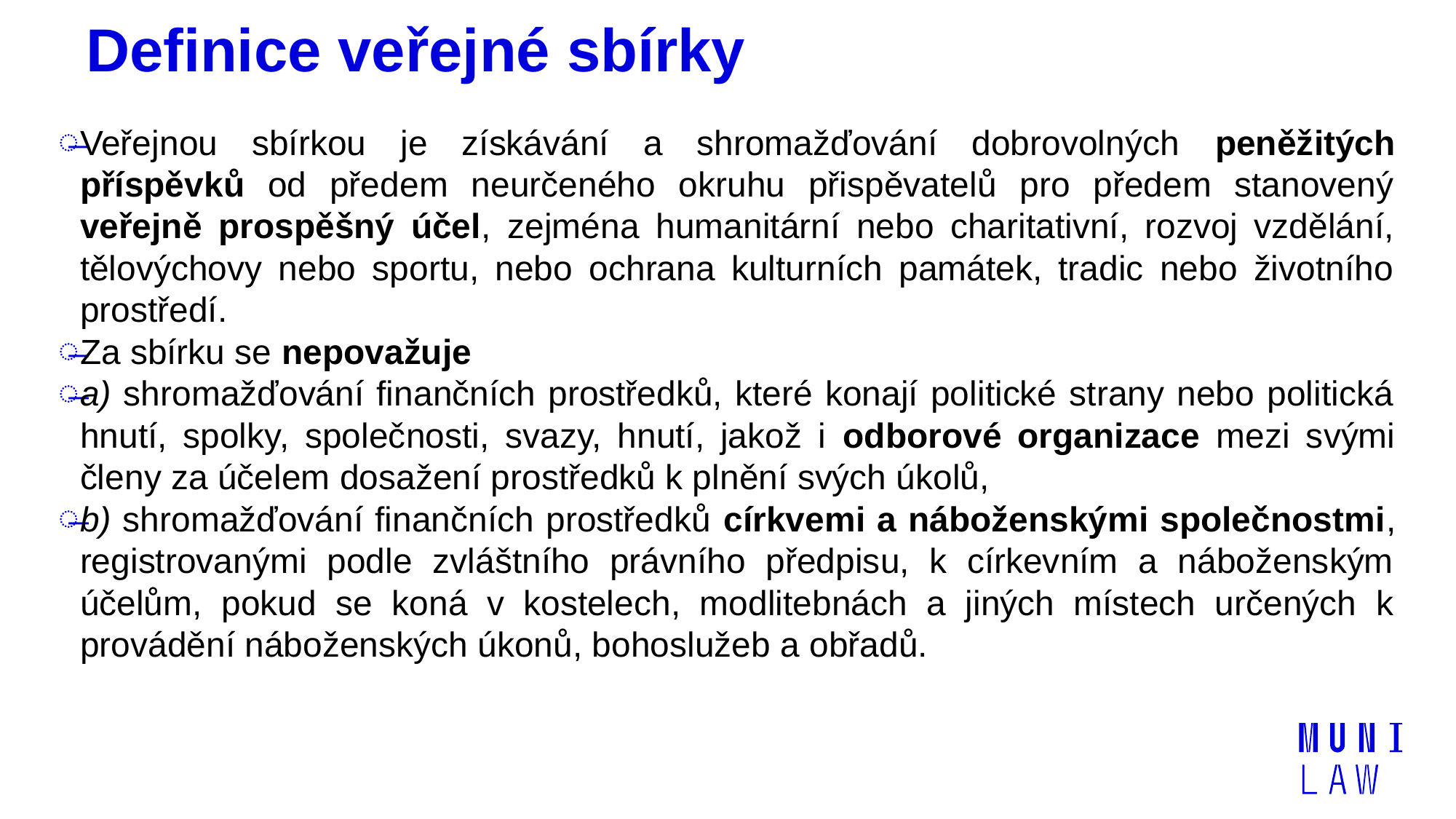

# Definice veřejné sbírky
Veřejnou sbírkou je získávání a shromažďování dobrovolných peněžitých příspěvků od předem neurčeného okruhu přispěvatelů pro předem stanovený veřejně prospěšný účel, zejména humanitární nebo charitativní, rozvoj vzdělání, tělovýchovy nebo sportu, nebo ochrana kulturních památek, tradic nebo životního prostředí.
Za sbírku se nepovažuje
a) shromažďování finančních prostředků, které konají politické strany nebo politická hnutí, spolky, společnosti, svazy, hnutí, jakož i odborové organizace mezi svými členy za účelem dosažení prostředků k plnění svých úkolů,
b) shromažďování finančních prostředků církvemi a náboženskými společnostmi, registrovanými podle zvláštního právního předpisu, k církevním a náboženským účelům, pokud se koná v kostelech, modlitebnách a jiných místech určených k provádění náboženských úkonů, bohoslužeb a obřadů.